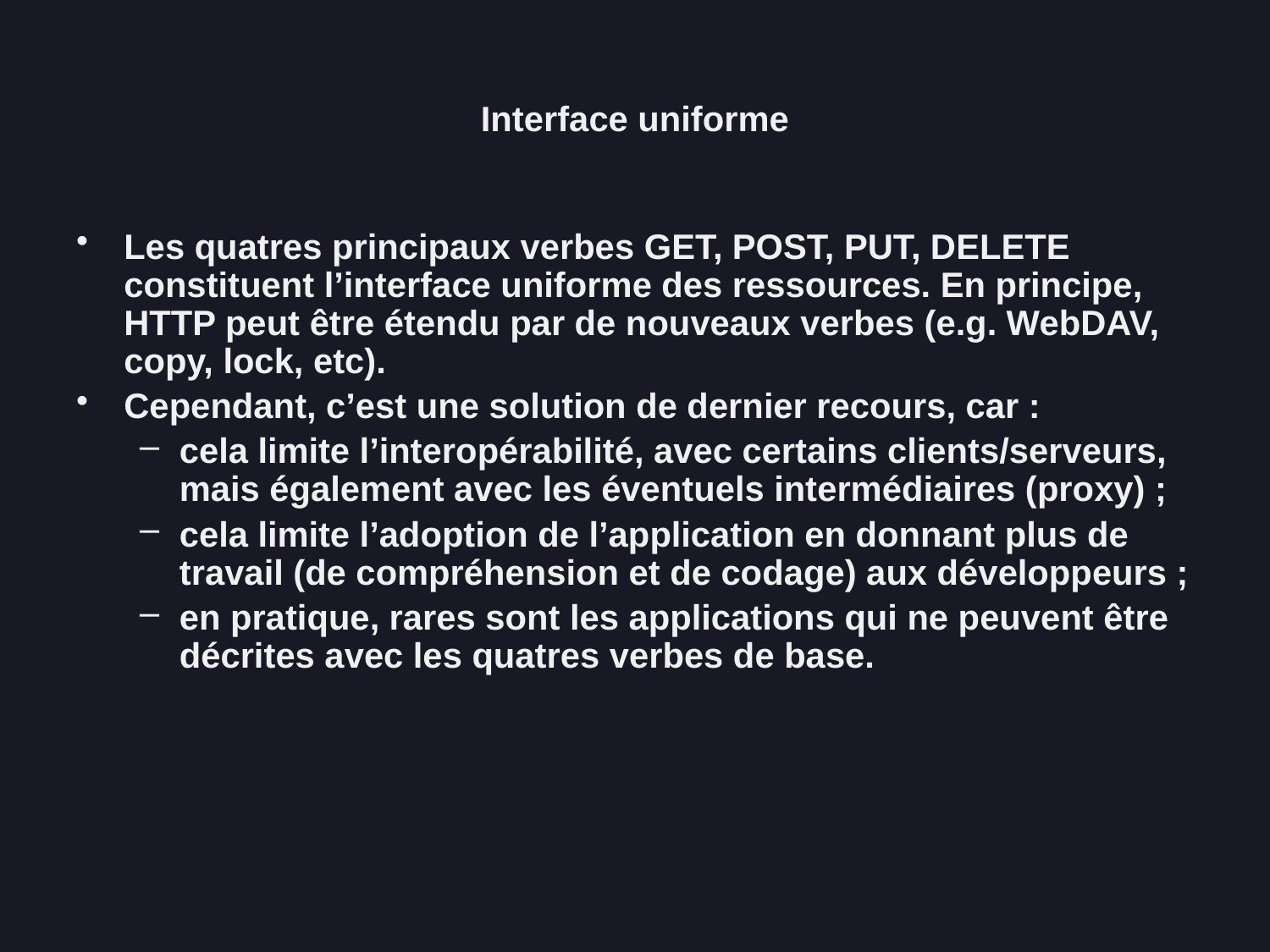

# Interface uniforme
Les quatres principaux verbes GET, POST, PUT, DELETE constituent l’interface uniforme des ressources. En principe, HTTP peut être étendu par de nouveaux verbes (e.g. WebDAV, copy, lock, etc).
Cependant, c’est une solution de dernier recours, car :
cela limite l’interopérabilité, avec certains clients/serveurs, mais également avec les éventuels intermédiaires (proxy) ;
cela limite l’adoption de l’application en donnant plus de travail (de compréhension et de codage) aux développeurs ;
en pratique, rares sont les applications qui ne peuvent être décrites avec les quatres verbes de base.